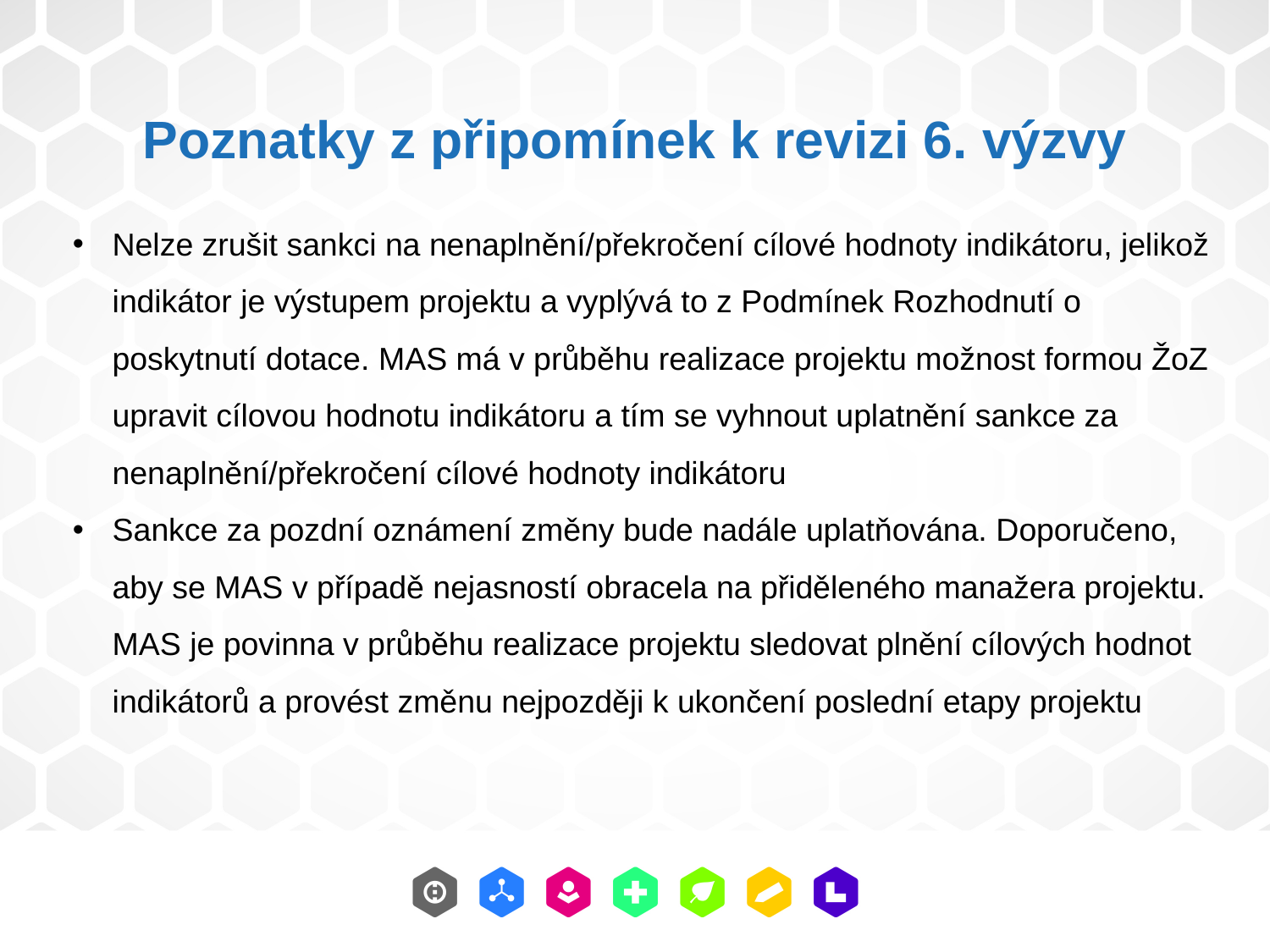

Poznatky z připomínek k revizi 6. výzvy
Nelze zrušit sankci na nenaplnění/překročení cílové hodnoty indikátoru, jelikož indikátor je výstupem projektu a vyplývá to z Podmínek Rozhodnutí o poskytnutí dotace. MAS má v průběhu realizace projektu možnost formou ŽoZ upravit cílovou hodnotu indikátoru a tím se vyhnout uplatnění sankce za nenaplnění/překročení cílové hodnoty indikátoru
Sankce za pozdní oznámení změny bude nadále uplatňována. Doporučeno, aby se MAS v případě nejasností obracela na přiděleného manažera projektu. MAS je povinna v průběhu realizace projektu sledovat plnění cílových hodnot indikátorů a provést změnu nejpozději k ukončení poslední etapy projektu